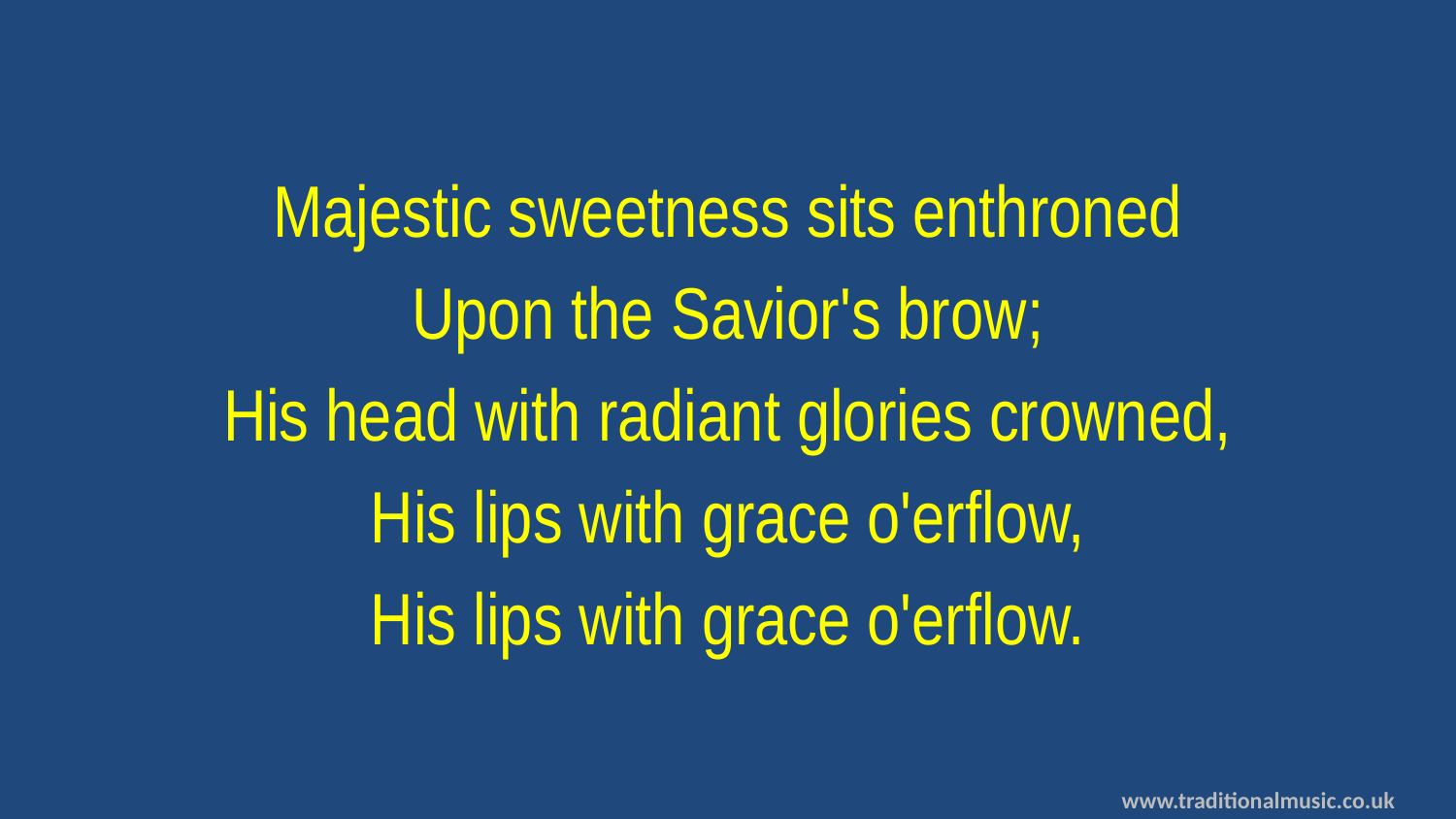

Majestic sweetness sits enthroned
Upon the Savior's brow;
His head with radiant glories crowned,
His lips with grace o'erflow,
His lips with grace o'erflow.